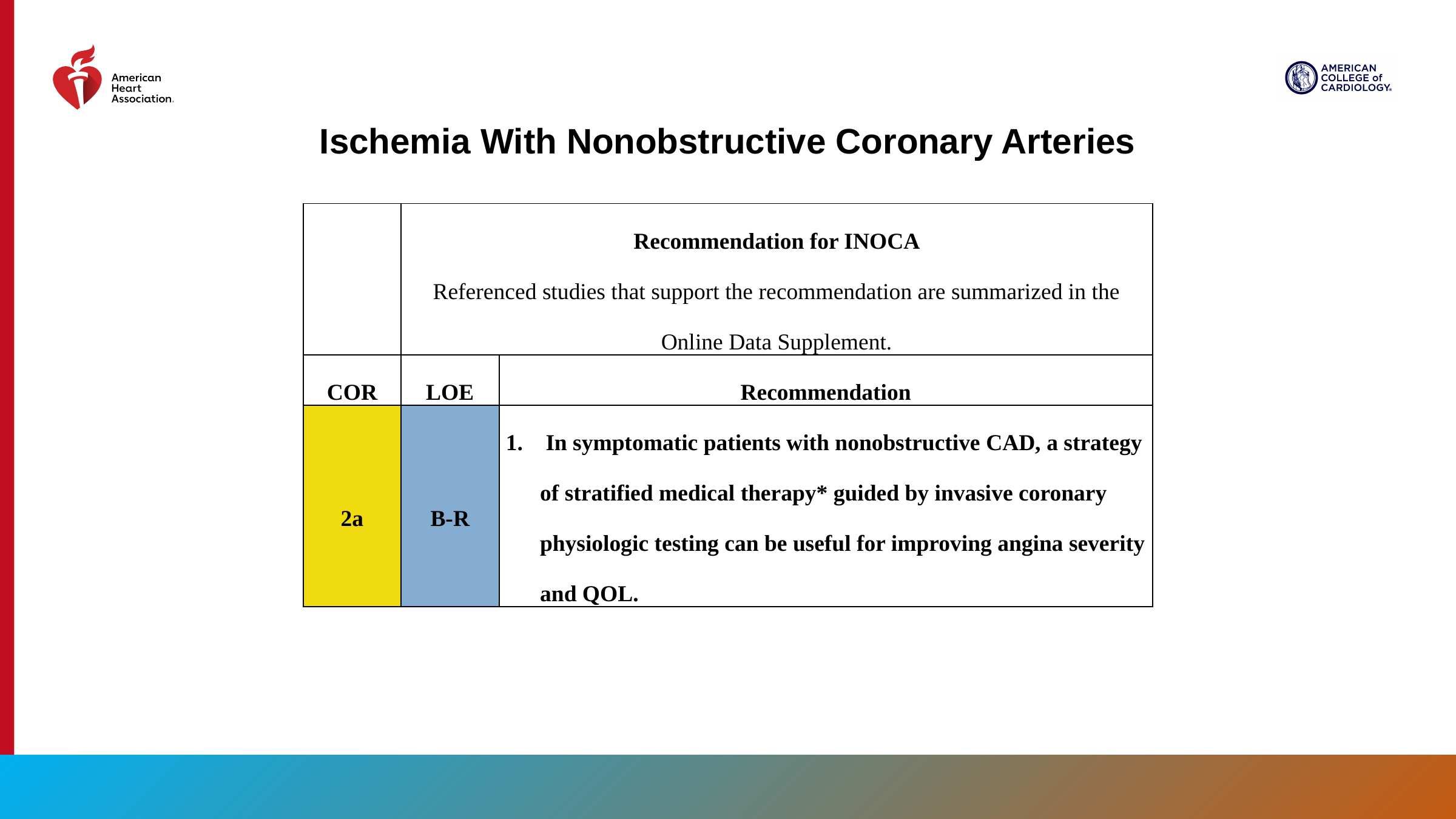

Ischemia With Nonobstructive Coronary Arteries
|  | Recommendation for INOCA Referenced studies that support the recommendation are summarized in the Online Data Supplement. |  |
| --- | --- | --- |
| COR | LOE | Recommendation |
| 2a | B-R | In symptomatic patients with nonobstructive CAD, a strategy of stratified medical therapy\* guided by invasive coronary physiologic testing can be useful for improving angina severity and QOL. |
105